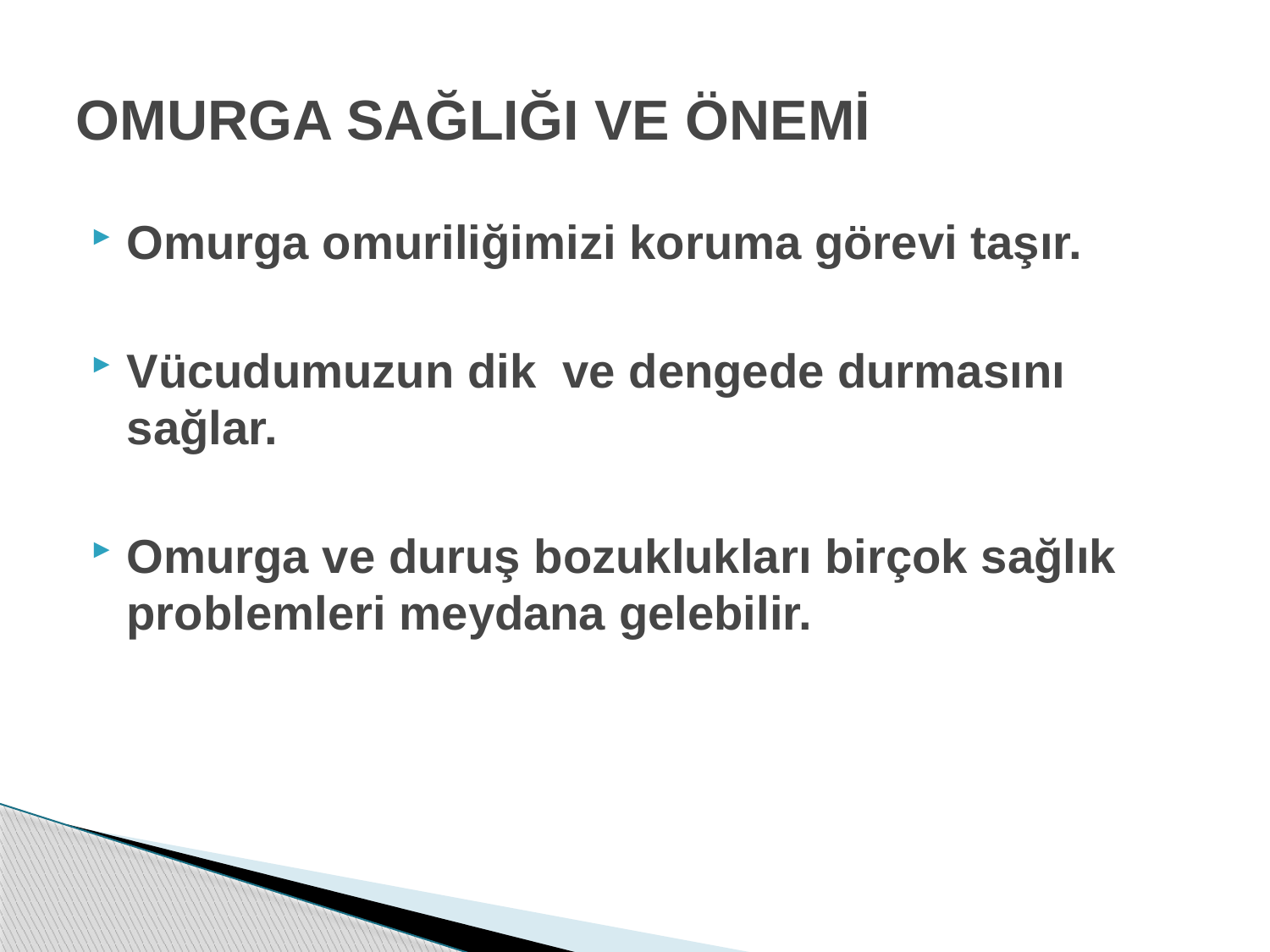

# OMURGA SAĞLIĞI VE ÖNEMİ
Omurga omuriliğimizi koruma görevi taşır.

Vücudumuzun dik  ve dengede durmasını sağlar.

Omurga ve duruş bozuklukları birçok sağlık problemleri meydana gelebilir.